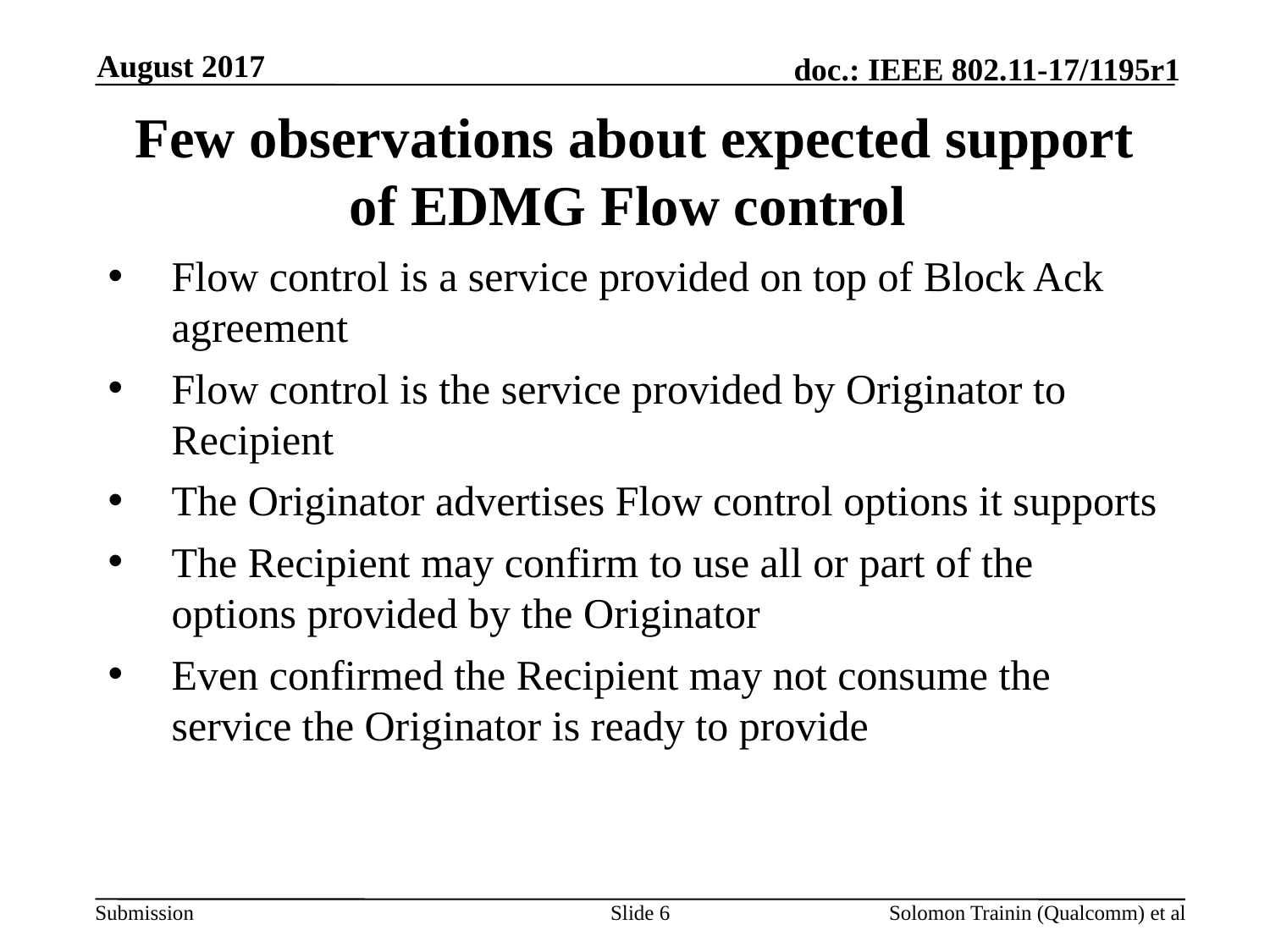

August 2017
# Few observations about expected support of EDMG Flow control
Flow control is a service provided on top of Block Ack agreement
Flow control is the service provided by Originator to Recipient
The Originator advertises Flow control options it supports
The Recipient may confirm to use all or part of the options provided by the Originator
Even confirmed the Recipient may not consume the service the Originator is ready to provide
Slide 6
Solomon Trainin (Qualcomm) et al